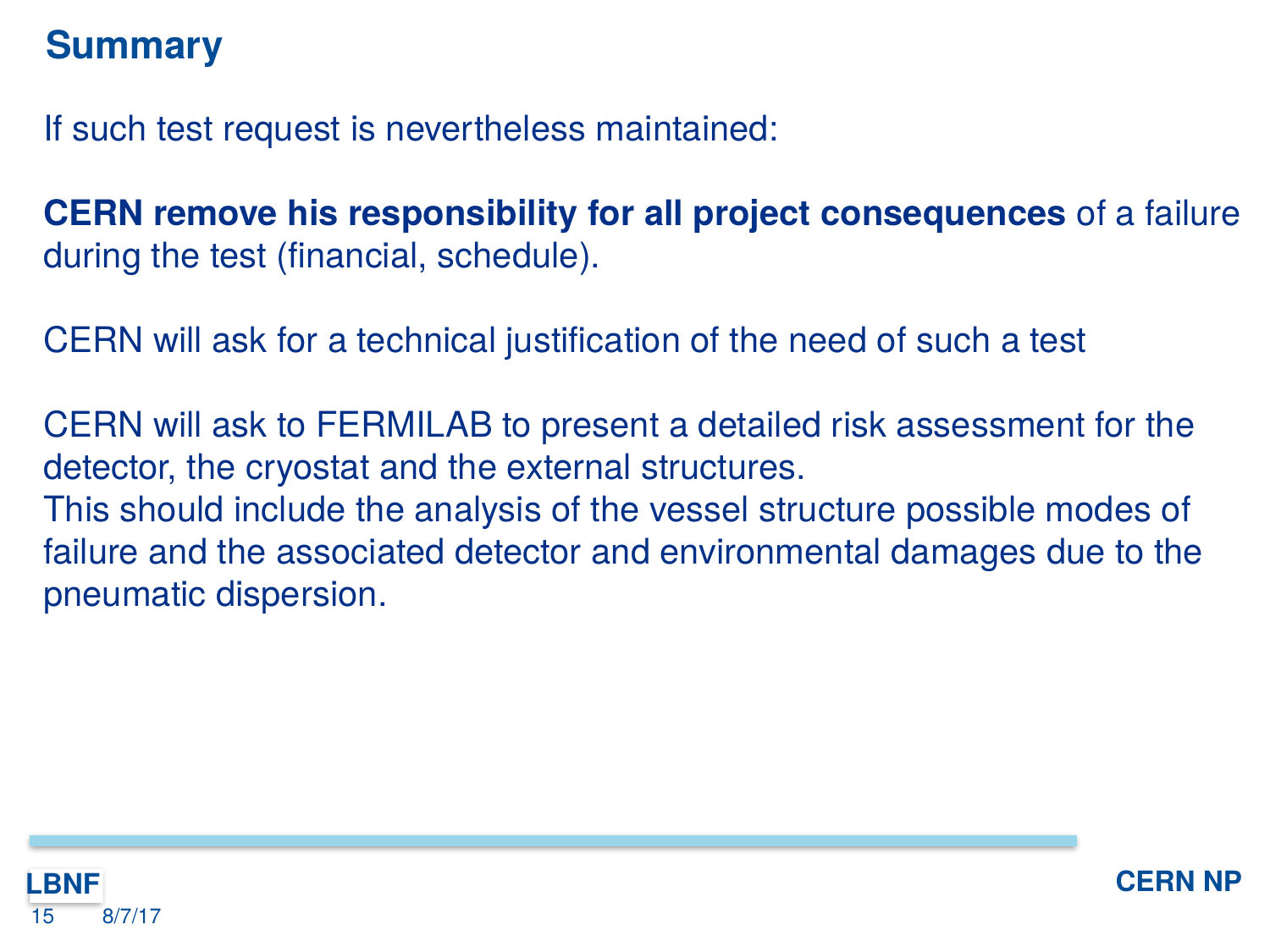

# Summary
If such test request is nevertheless maintained:

CERN remove his responsibility for all project consequences of a failure
during the test (financial, schedule).

CERN will ask for a technical justification of the need of such a test

CERN will ask to FERMILAB to present a detailed risk assessment for the
detector, the cryostat and the external structures.
This should include the analysis of the vessel structure possible modes of
failure and the associated detector and environmental damages due to the
pneumatic dispersion.

15
8/7/17